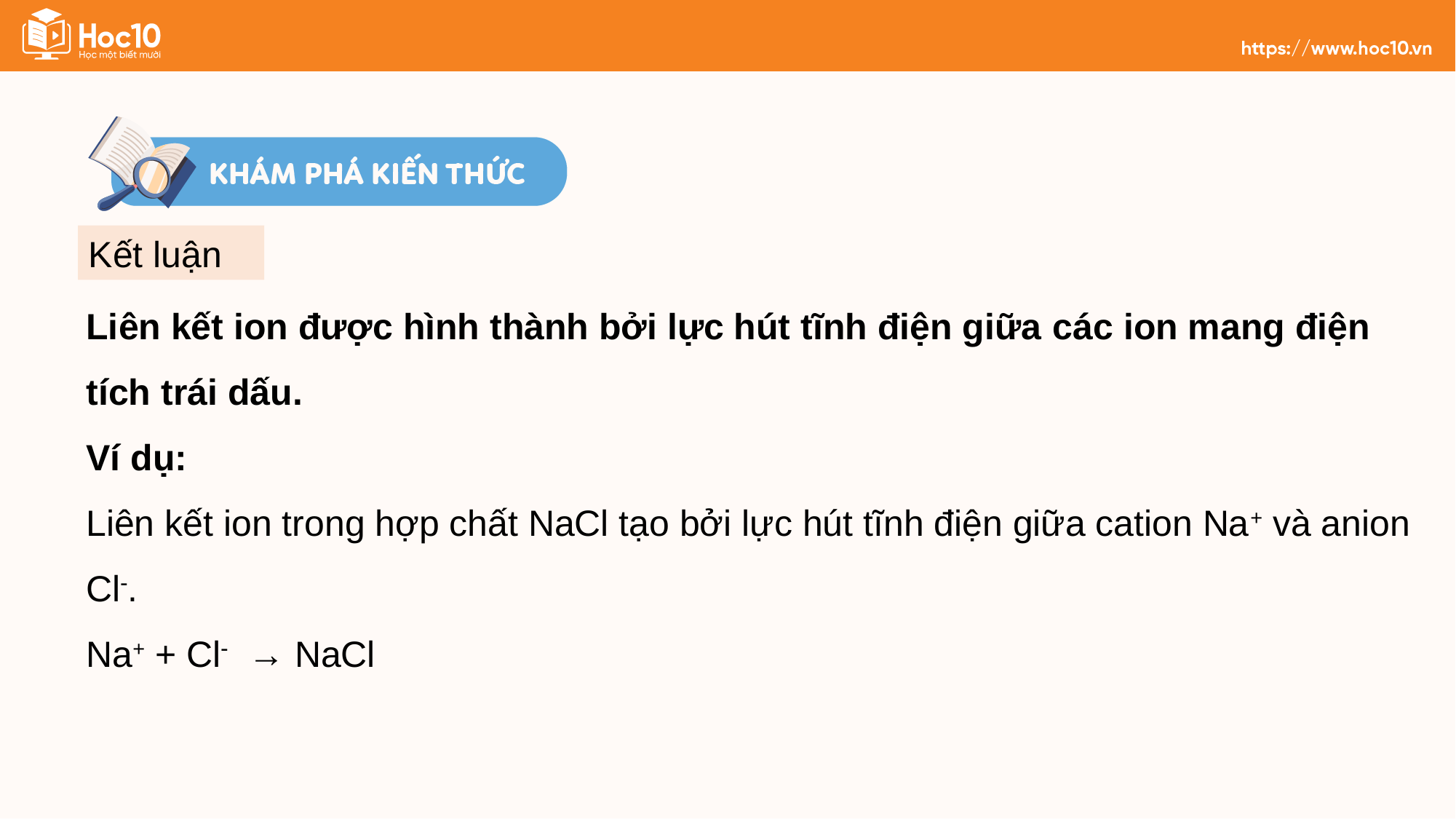

Kết luận
Liên kết ion được hình thành bởi lực hút tĩnh điện giữa các ion mang điện tích trái dấu.
Ví dụ:
Liên kết ion trong hợp chất NaCl tạo bởi lực hút tĩnh điện giữa cation Na+ và anion Cl−.
Na+ + Cl−  → NaCl